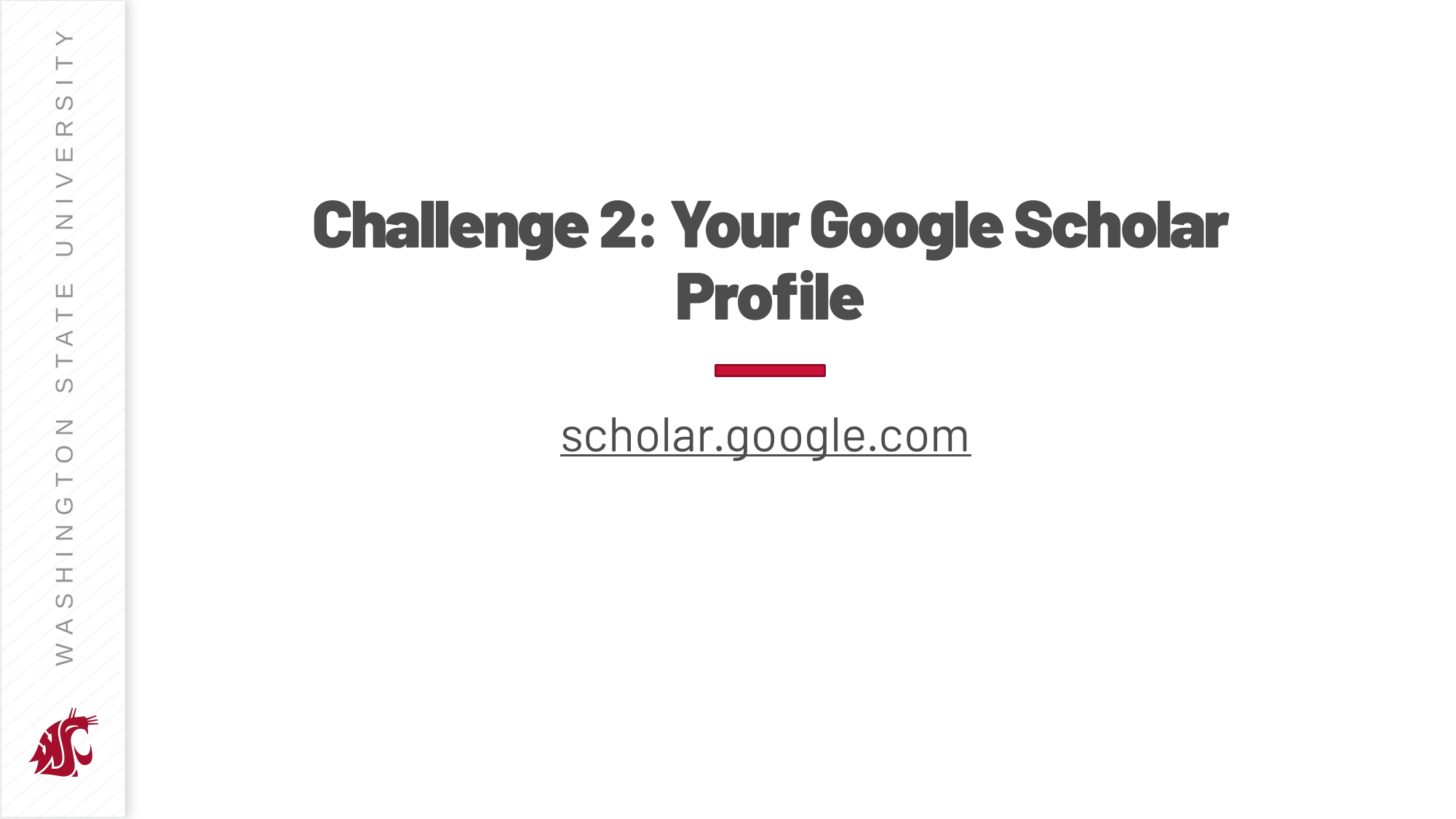

# Challenge 2: Your Google Scholar Profile
scholar.google.com